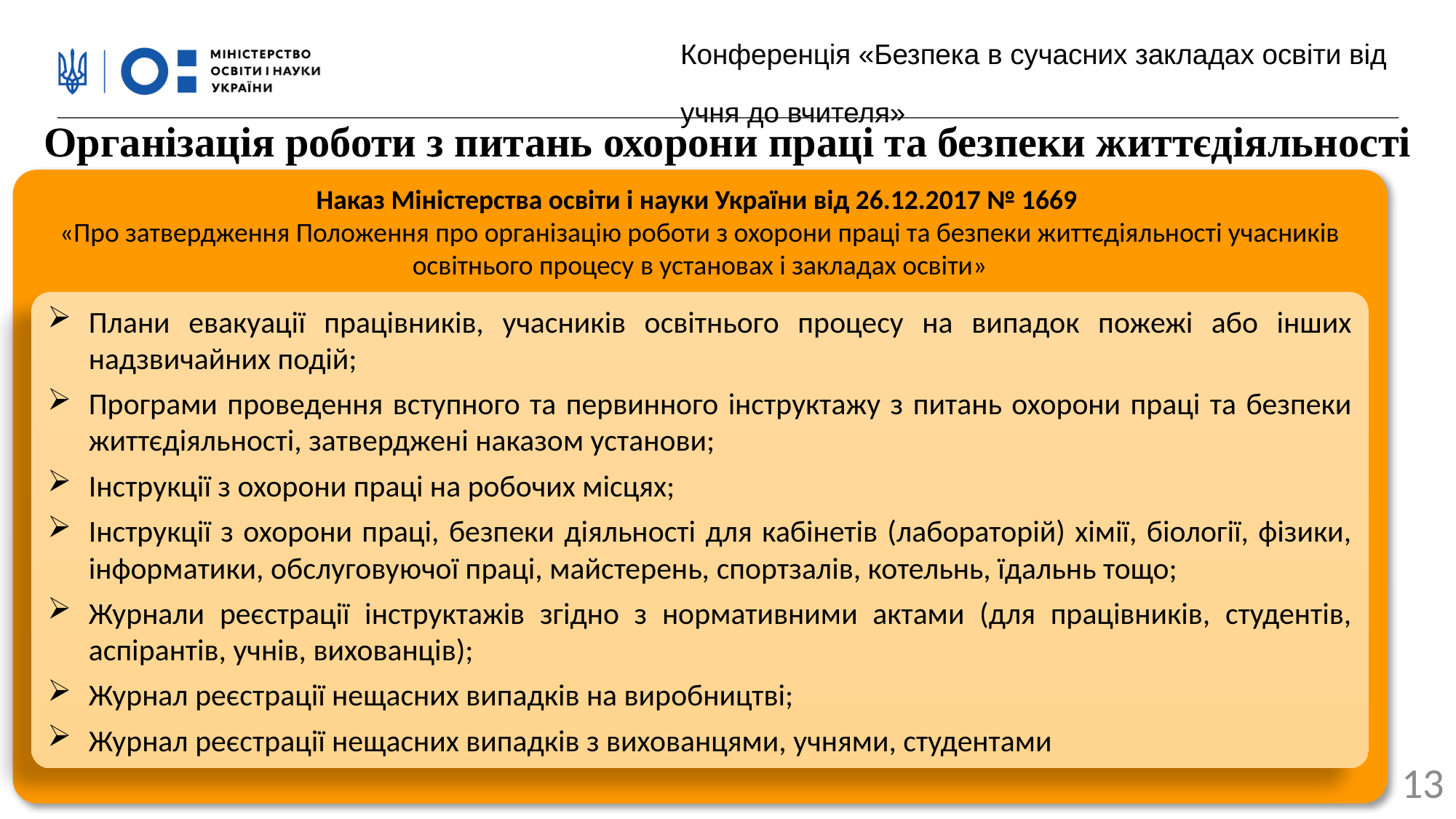

Конференція «Безпека в сучасних закладах освіти від учня до вчителя»
Організація роботи з питань охорони праці та безпеки життєдіяльності
Наказ Міністерства освіти і науки України від 26.12.2017 № 1669
«Про затвердження Положення про організацію роботи з охорони праці та безпеки життєдіяльності учасників освітнього процесу в установах і закладах освіти»
Плани евакуації працівників, учасників освітнього процесу на випадок пожежі або інших надзвичайних подій;
Програми проведення вступного та первинного інструктажу з питань охорони праці та безпеки життєдіяльності, затверджені наказом установи;
Інструкції з охорони праці на робочих місцях;
Інструкції з охорони праці, безпеки діяльності для кабінетів (лабораторій) хімії, біології, фізики, інформатики, обслуговуючої праці, майстерень, спортзалів, котельнь, їдальнь тощо;
Журнали реєстрації інструктажів згідно з нормативними актами (для працівників, студентів, аспірантів, учнів, вихованців);
Журнал реєстрації нещасних випадків на виробництві;
Журнал реєстрації нещасних випадків з вихованцями, учнями, студентами
13